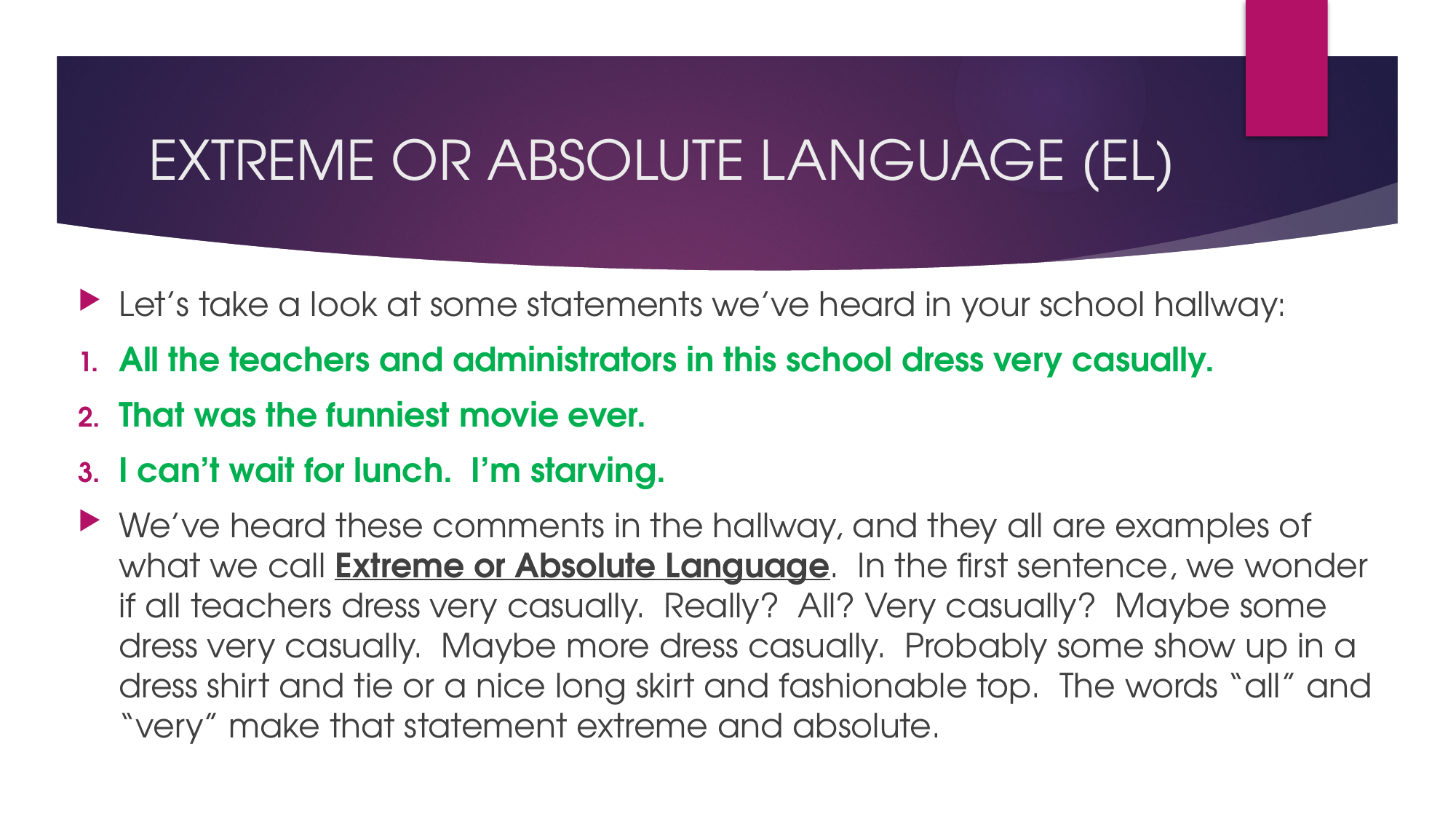

# EXTREME OR ABSOLUTE LANGUAGE (EL)
Let’s take a look at some statements we’ve heard in your school hallway:
All the teachers and administrators in this school dress very casually.
That was the funniest movie ever.
I can’t wait for lunch.  I’m starving.
We’ve heard these comments in the hallway, and they all are examples of what we call Extreme or Absolute Language.  In the first sentence, we wonder if all teachers dress very casually.  Really?  All? Very casually?  Maybe some dress very casually.  Maybe more dress casually.  Probably some show up in a dress shirt and tie or a nice long skirt and fashionable top.  The words “all” and “very” make that statement extreme and absolute.